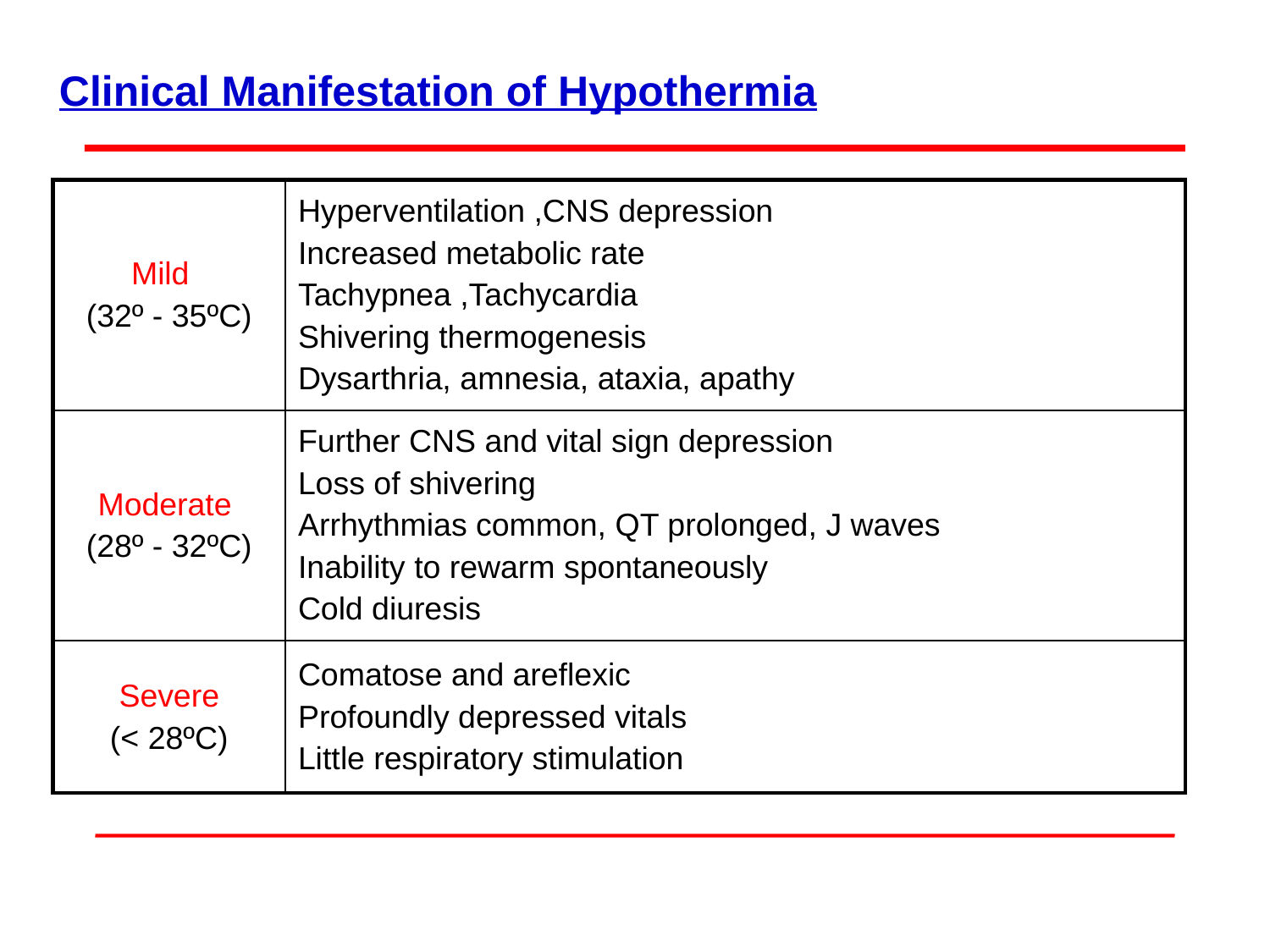

Clinical Manifestation of Hypothermia
| Mild (32º - 35ºC) | Hyperventilation ,CNS depression Increased metabolic rate Tachypnea ,Tachycardia Shivering thermogenesis Dysarthria, amnesia, ataxia, apathy |
| --- | --- |
| Moderate (28º - 32ºC) | Further CNS and vital sign depression Loss of shivering Arrhythmias common, QT prolonged, J waves Inability to rewarm spontaneously Cold diuresis |
| Severe (< 28ºC) | Comatose and areflexic Profoundly depressed vitals Little respiratory stimulation |